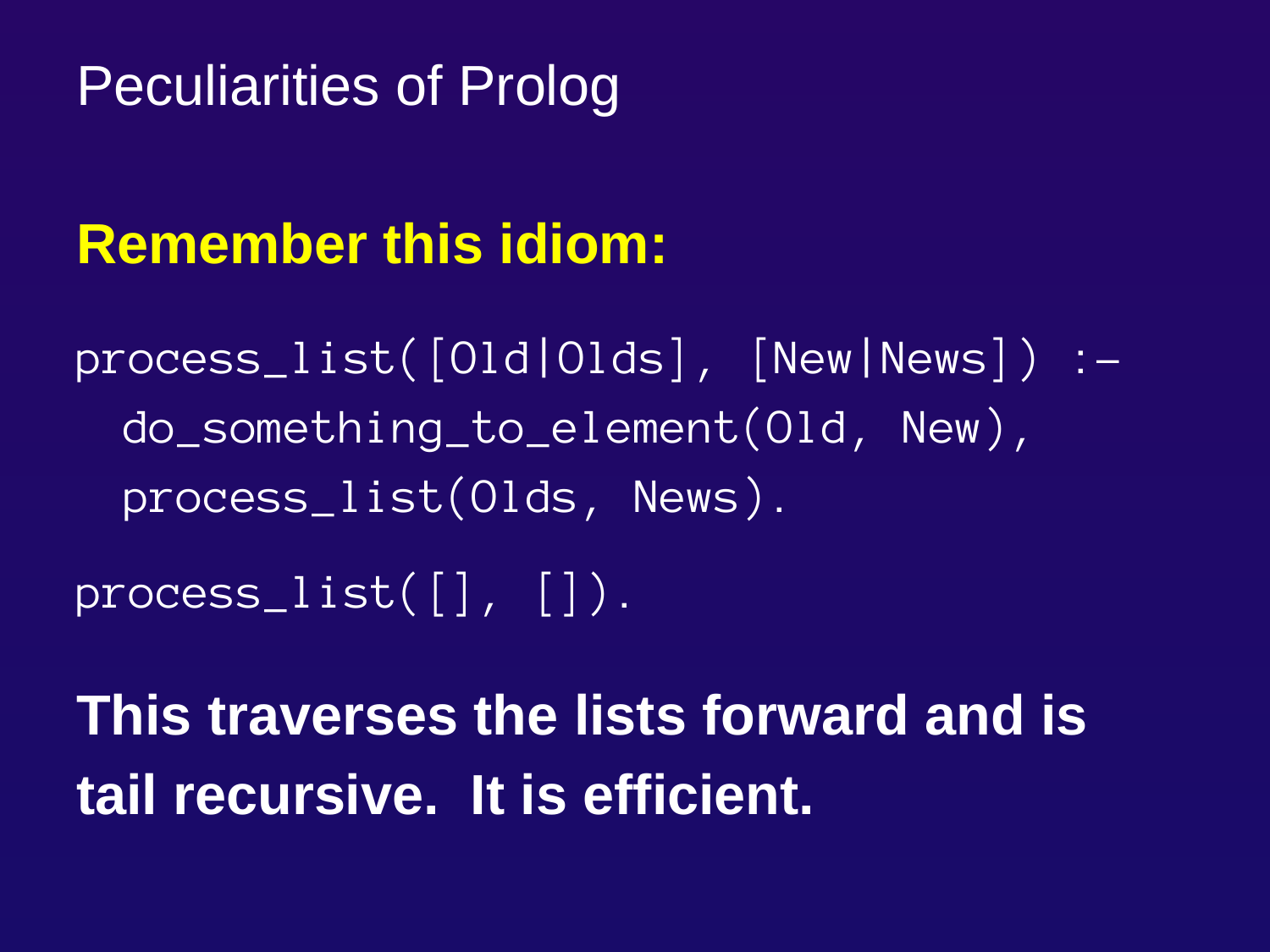

# Peculiarities of Prolog
Remember this idiom:

process_list([Old|Olds], [New|News]) :-
	do_something_to_element(Old, New),
	process_list(Olds, News).

process_list([], []).

This traverses the lists forward and is
tail recursive.  It is efficient.